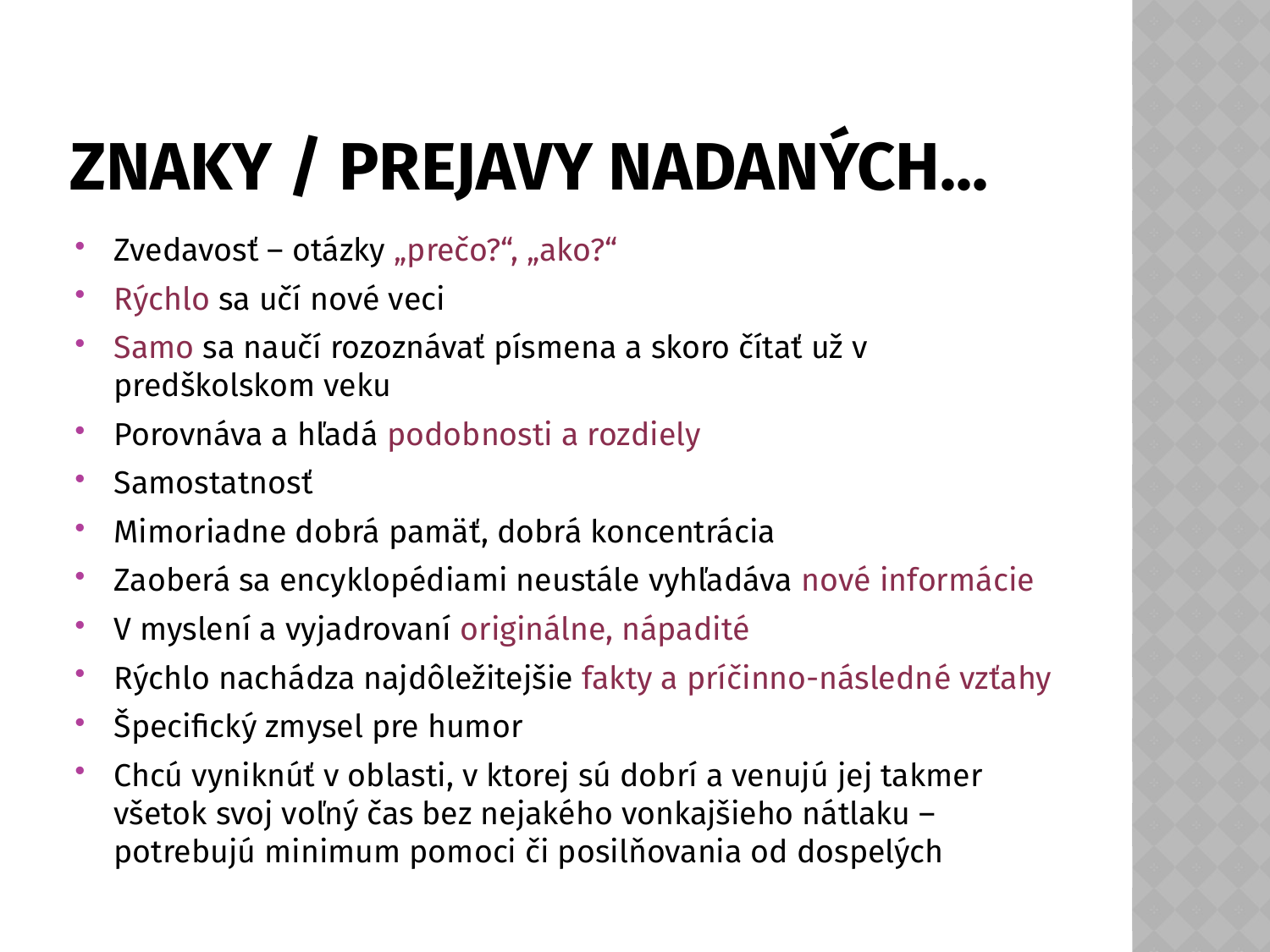

# Znaky / prejavy nadaných...
Zvedavosť – otázky „prečo?“, „ako?“
Rýchlo sa učí nové veci
Samo sa naučí rozoznávať písmena a skoro čítať už v predškolskom veku
Porovnáva a hľadá podobnosti a rozdiely
Samostatnosť
Mimoriadne dobrá pamäť, dobrá koncentrácia
Zaoberá sa encyklopédiami neustále vyhľadáva nové informácie
V myslení a vyjadrovaní originálne, nápadité
Rýchlo nachádza najdôležitejšie fakty a príčinno-následné vzťahy
Špecifický zmysel pre humor
Chcú vyniknúť v oblasti, v ktorej sú dobrí a venujú jej takmer všetok svoj voľný čas bez nejakého vonkajšieho nátlaku – potrebujú minimum pomoci či posilňovania od dospelých